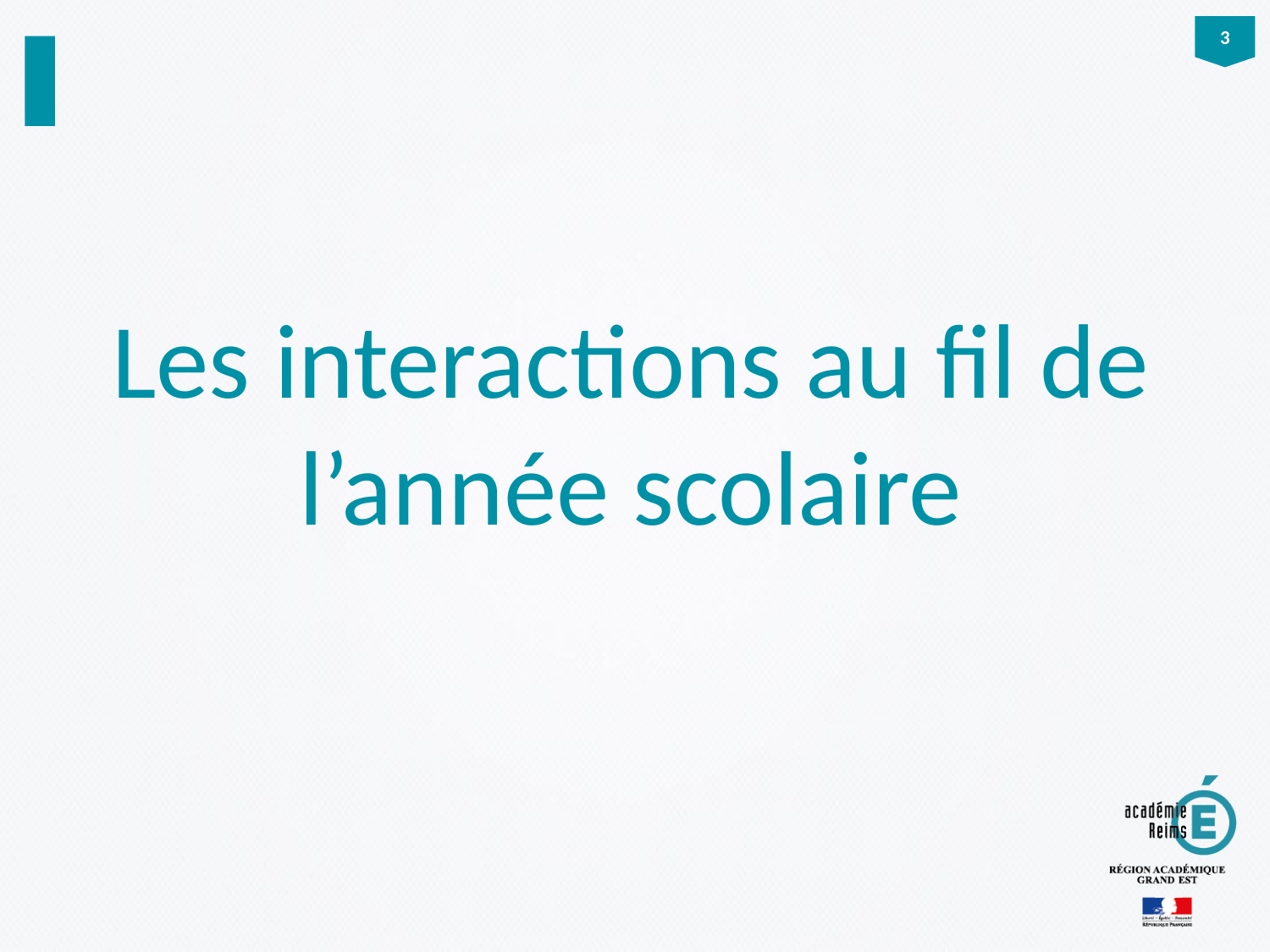

Les interactions au fil de l’année scolaire